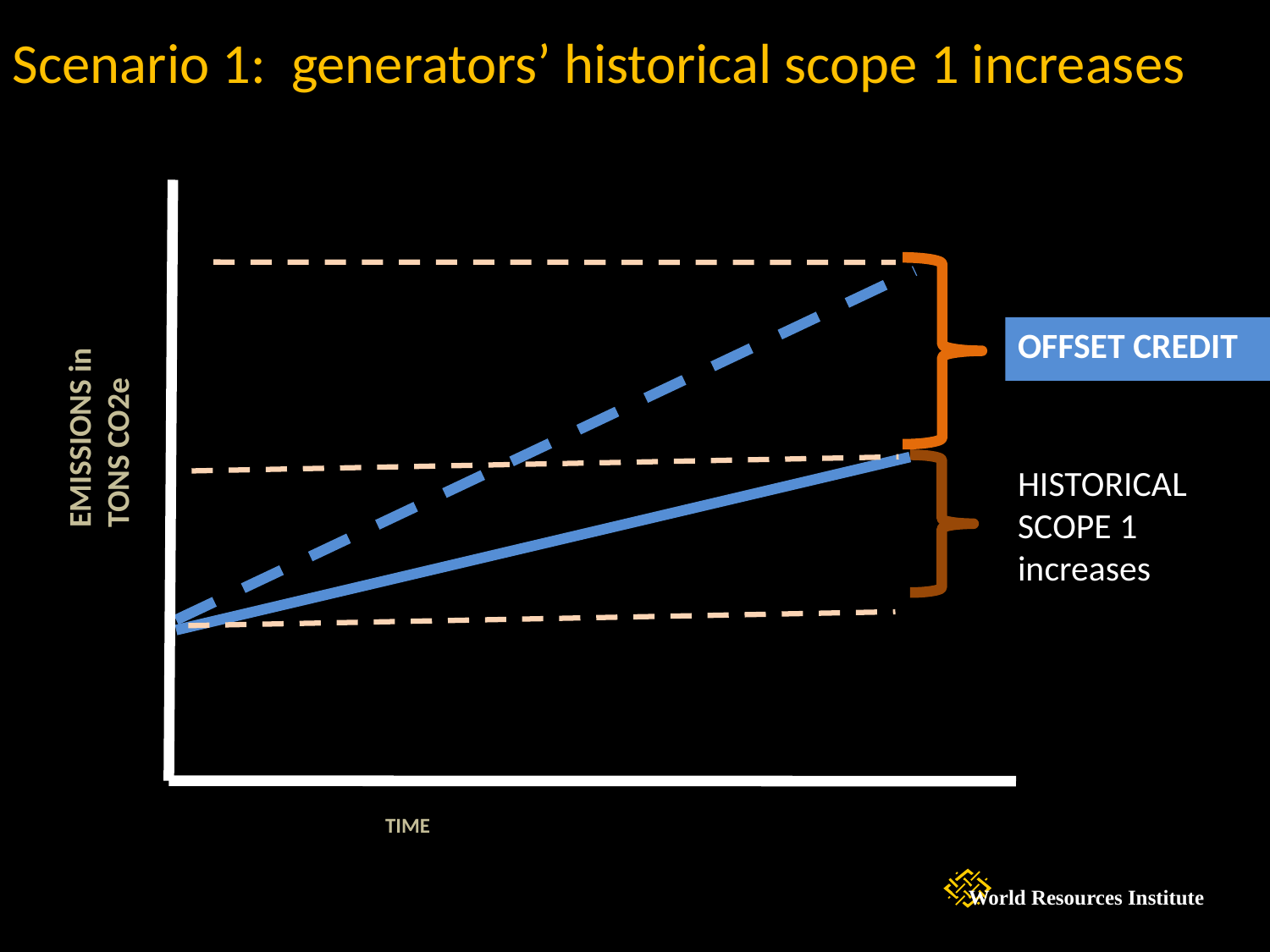

Scenario 1:  generators’ historical scope 1 increases

EMISSIONS in TONS CO2e
TIME

OFFSET CREDIT

HISTORICAL SCOPE 1 increases

World Resources Institute